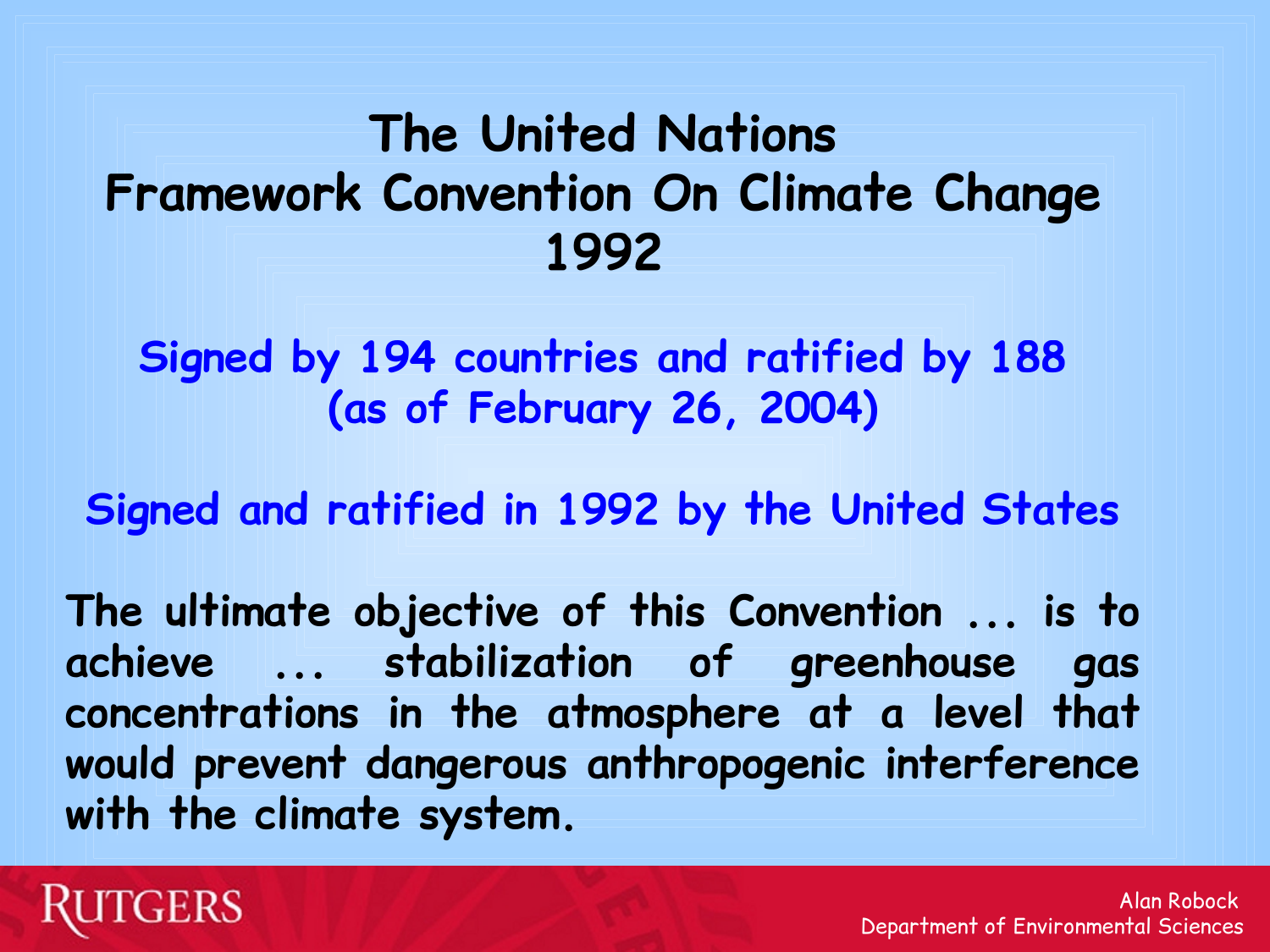

The United Nations
Framework Convention On Climate Change
1992
Signed by 194 countries and ratified by 188
(as of February 26, 2004)

Signed and ratified in 1992 by the United States

The ultimate objective of this Convention ... is to achieve ... stabilization of greenhouse gas concentrations in the atmosphere at a level that would prevent dangerous anthropogenic interference with the climate system.